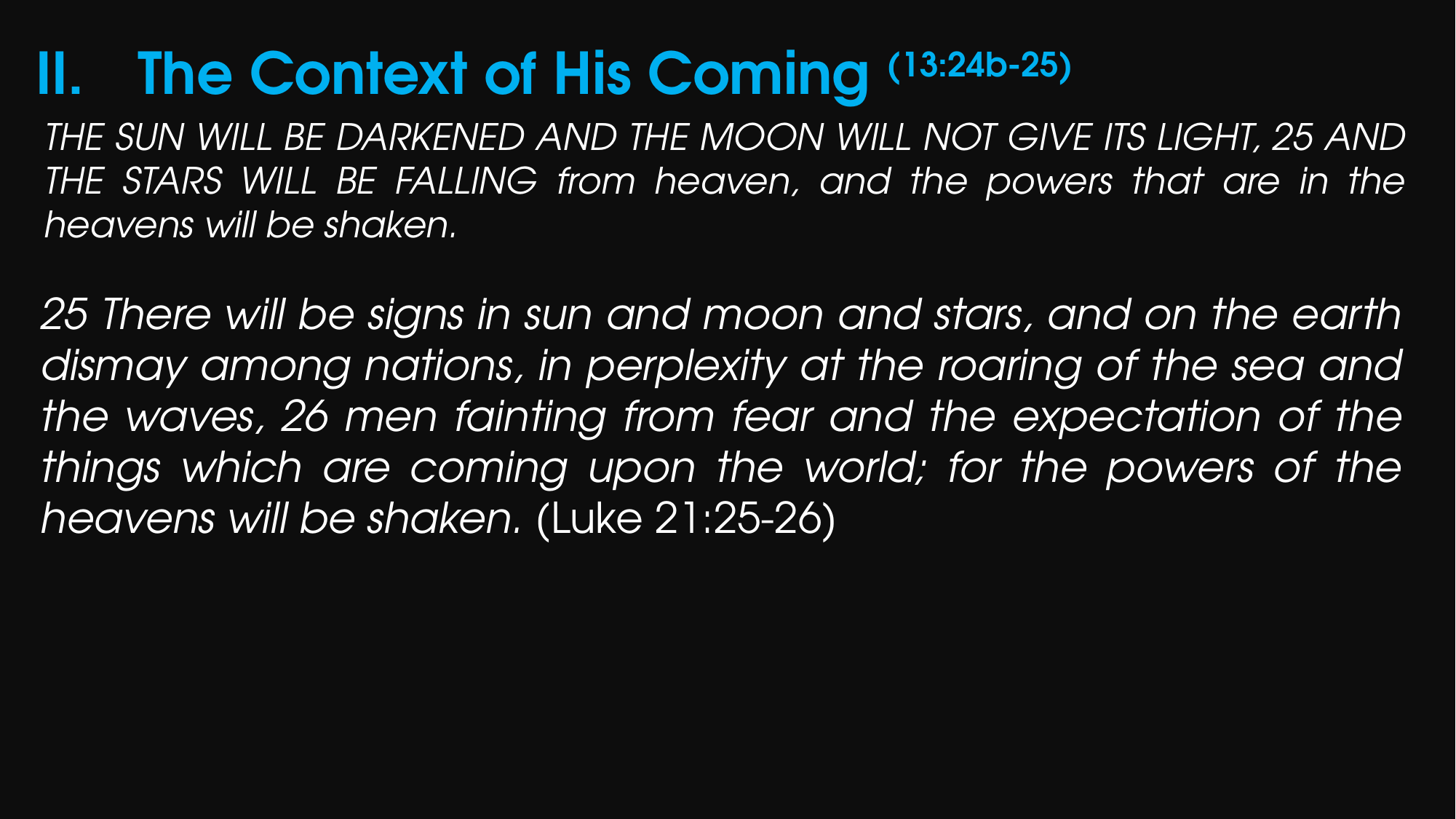

The Context of His Coming (13:24b-25)
THE SUN WILL BE DARKENED AND THE MOON WILL NOT GIVE ITS LIGHT, 25 AND THE STARS WILL BE FALLING from heaven, and the powers that are in the heavens will be shaken.
25 There will be signs in sun and moon and stars, and on the earth dismay among nations, in perplexity at the roaring of the sea and the waves, 26 men fainting from fear and the expectation of the things which are coming upon the world; for the powers of the heavens will be shaken. (Luke 21:25-26)